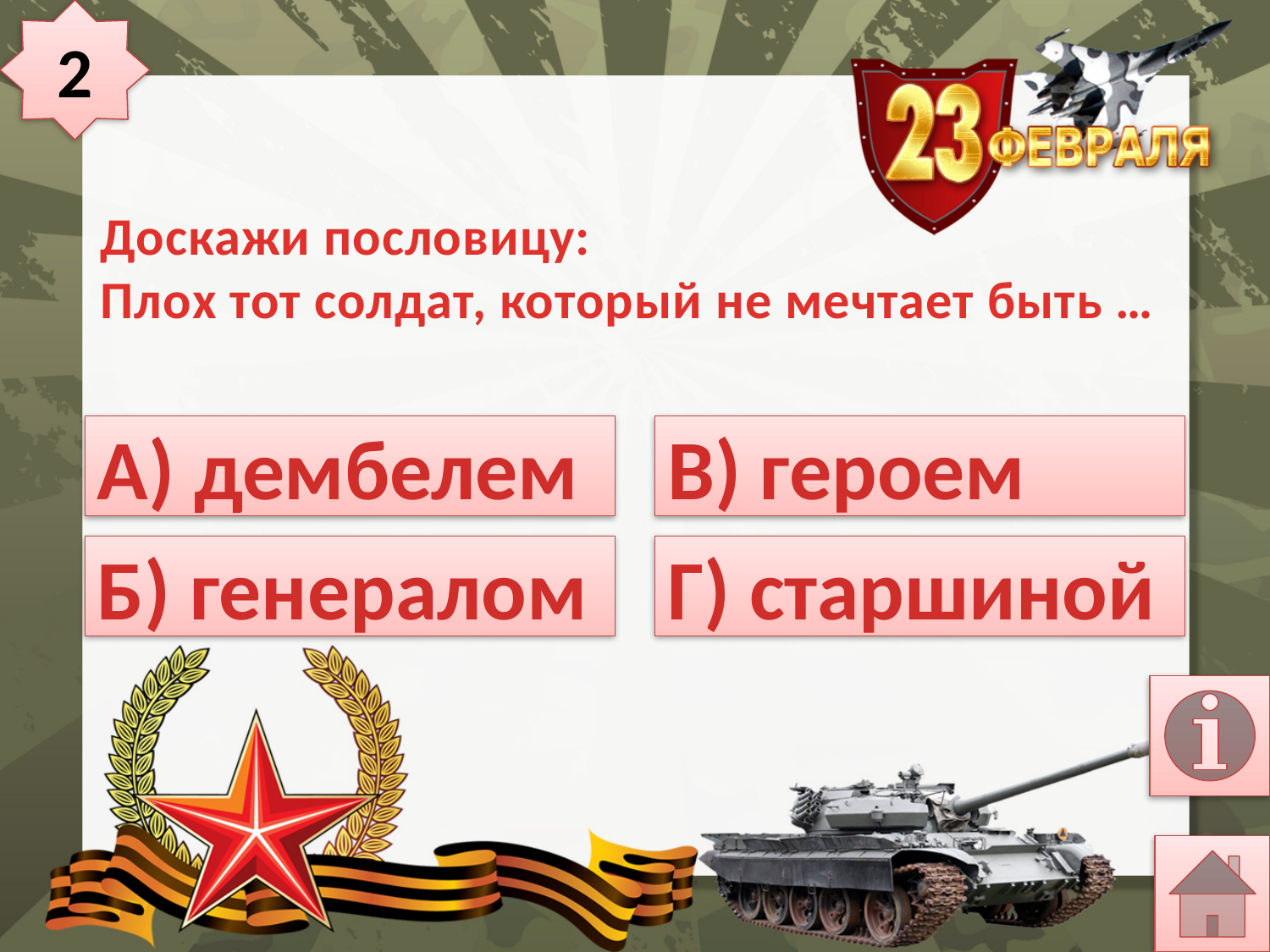

2
# Доскажи пословицу: Плох тот солдат, который не мечтает быть …
А) дембелем
В) героем
Б) генералом
Г) старшиной